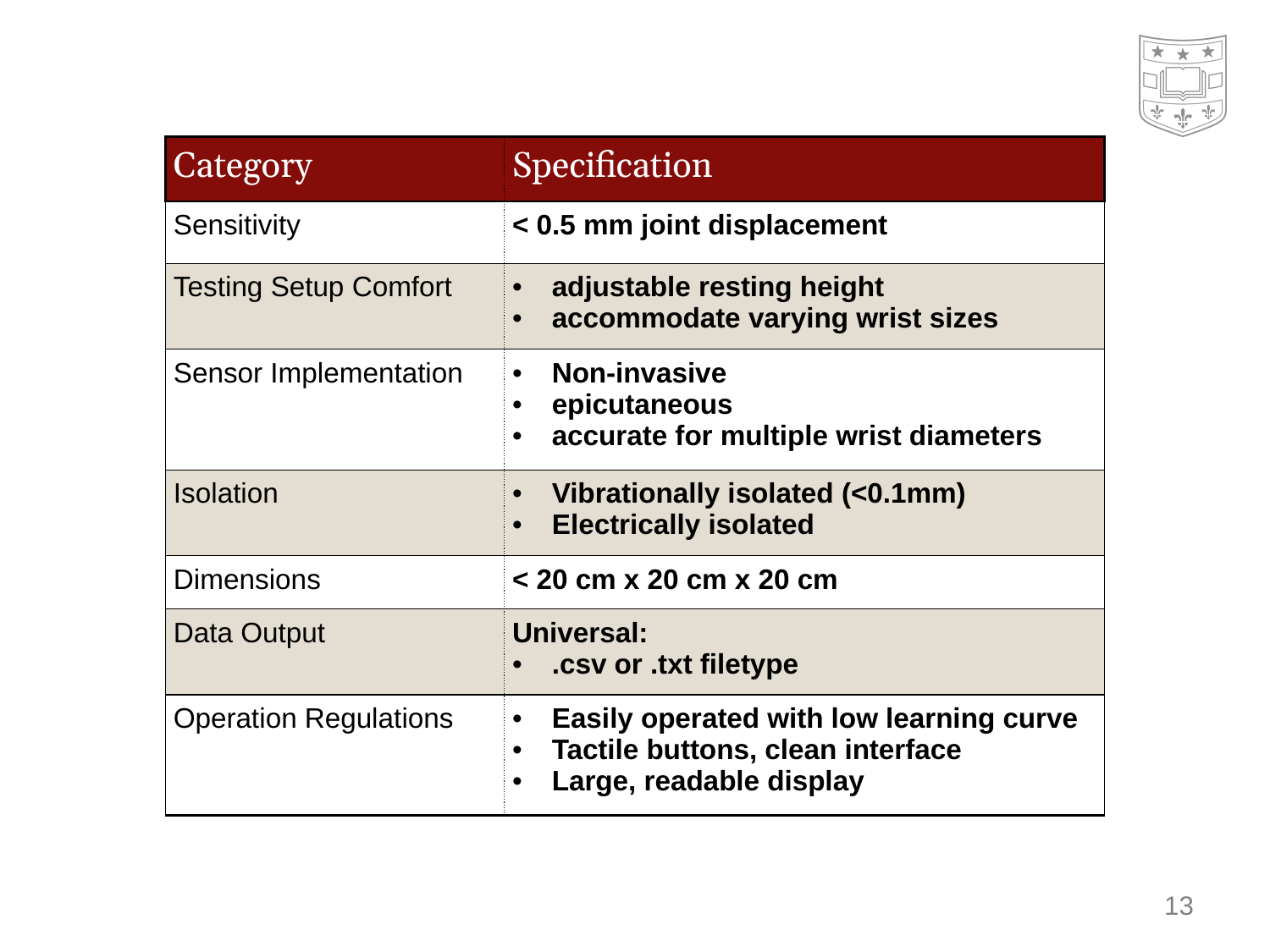

| Category | Specification |
| --- | --- |
| Sensitivity | < 0.5 mm joint displacement |
| Testing Setup Comfort | adjustable resting height accommodate varying wrist sizes |
| Sensor Implementation | Non-invasive epicutaneous  accurate for multiple wrist diameters |
| Isolation | Vibrationally isolated (<0.1mm) Electrically isolated |
| Dimensions | < 20 cm x 20 cm x 20 cm |
| Data Output | Universal: .csv or .txt filetype |
| Operation Regulations | Easily operated with low learning curve Tactile buttons, clean interface Large, readable display |